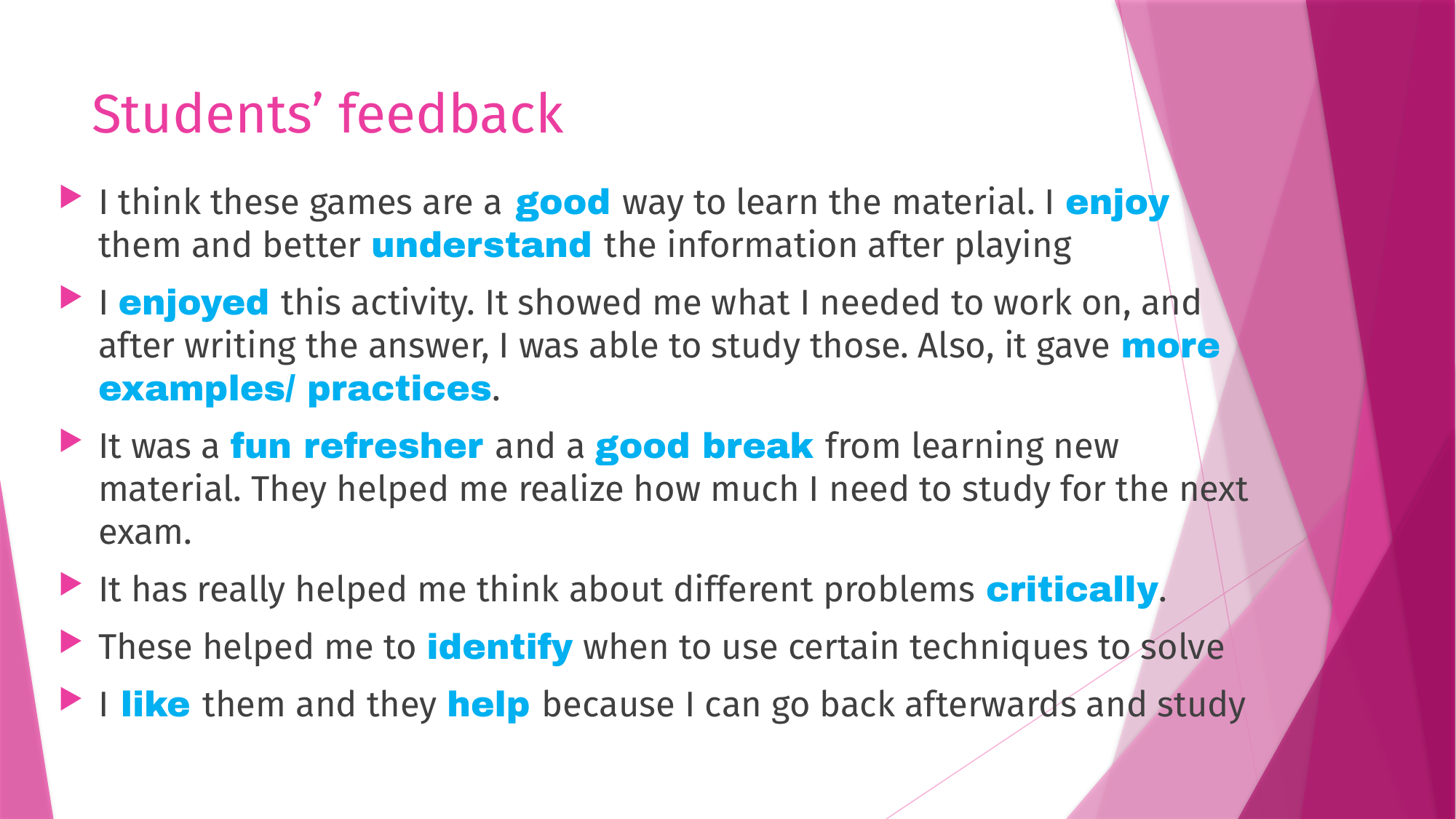

# Students’ feedback
I think these games are a good way to learn the material. I enjoy them and better understand the information after playing
I enjoyed this activity. It showed me what I needed to work on, and after writing the answer, I was able to study those. Also, it gave more examples/ practices.
It was a fun refresher and a good break from learning new material. They helped me realize how much I need to study for the next exam.
It has really helped me think about different problems critically.
These helped me to identify when to use certain techniques to solve
I like them and they help because I can go back afterwards and study